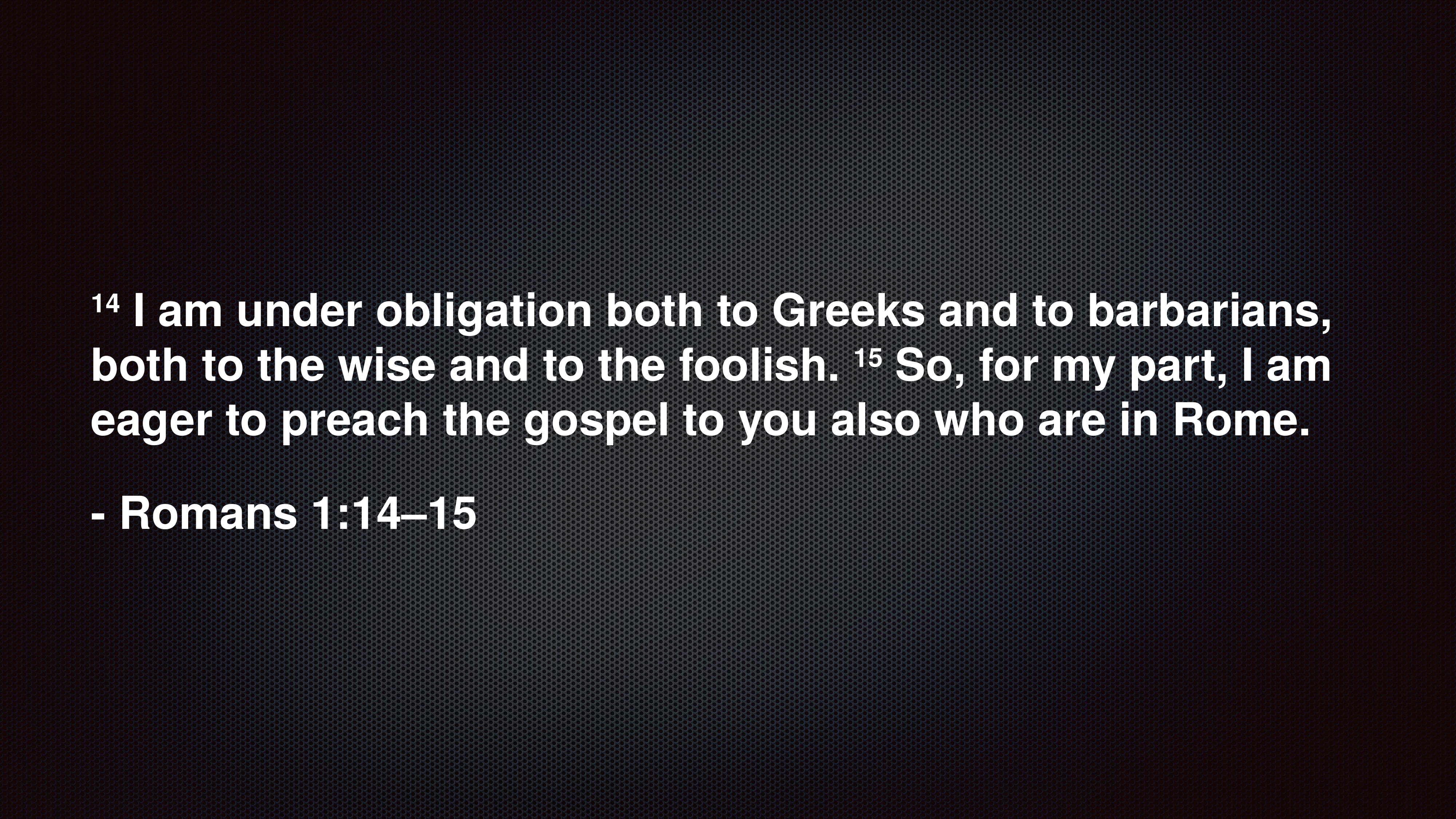

14 I am under obligation both to Greeks and to barbarians, both to the wise and to the foolish. 15 So, for my part, I am eager to preach the gospel to you also who are in Rome.
- Romans 1:14–15